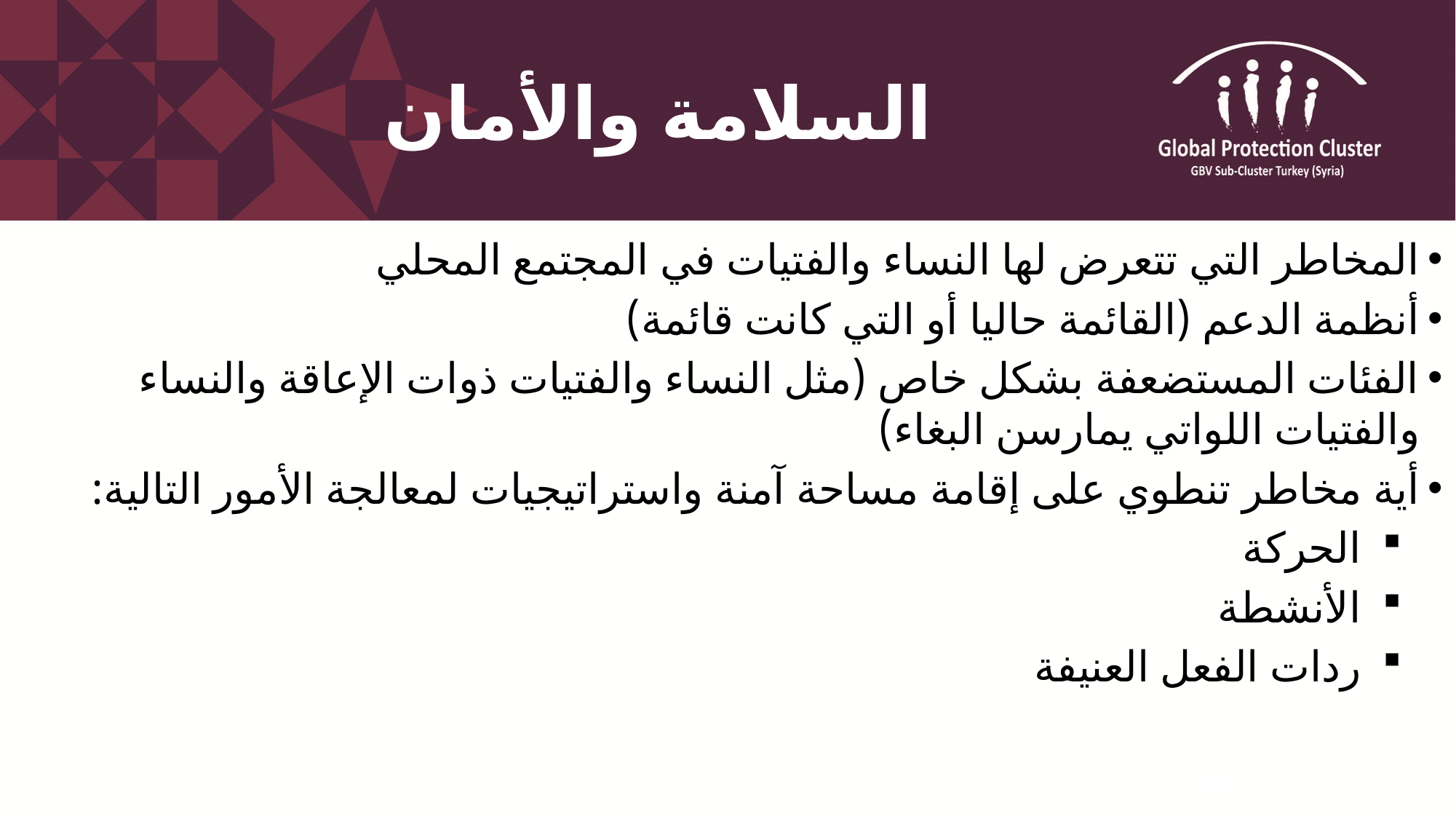

# السلامة والأمان
المخاطر التي تتعرض لها النساء والفتيات في المجتمع المحلي
أنظمة الدعم (القائمة حاليا أو التي كانت قائمة)
الفئات المستضعفة بشكل خاص (مثل النساء والفتيات ذوات الإعاقة والنساء والفتيات اللواتي يمارسن البغاء)
أية مخاطر تنطوي على إقامة مساحة آمنة واستراتيجيات لمعالجة الأمور التالية:
الحركة
الأنشطة
ردات الفعل العنيفة
40